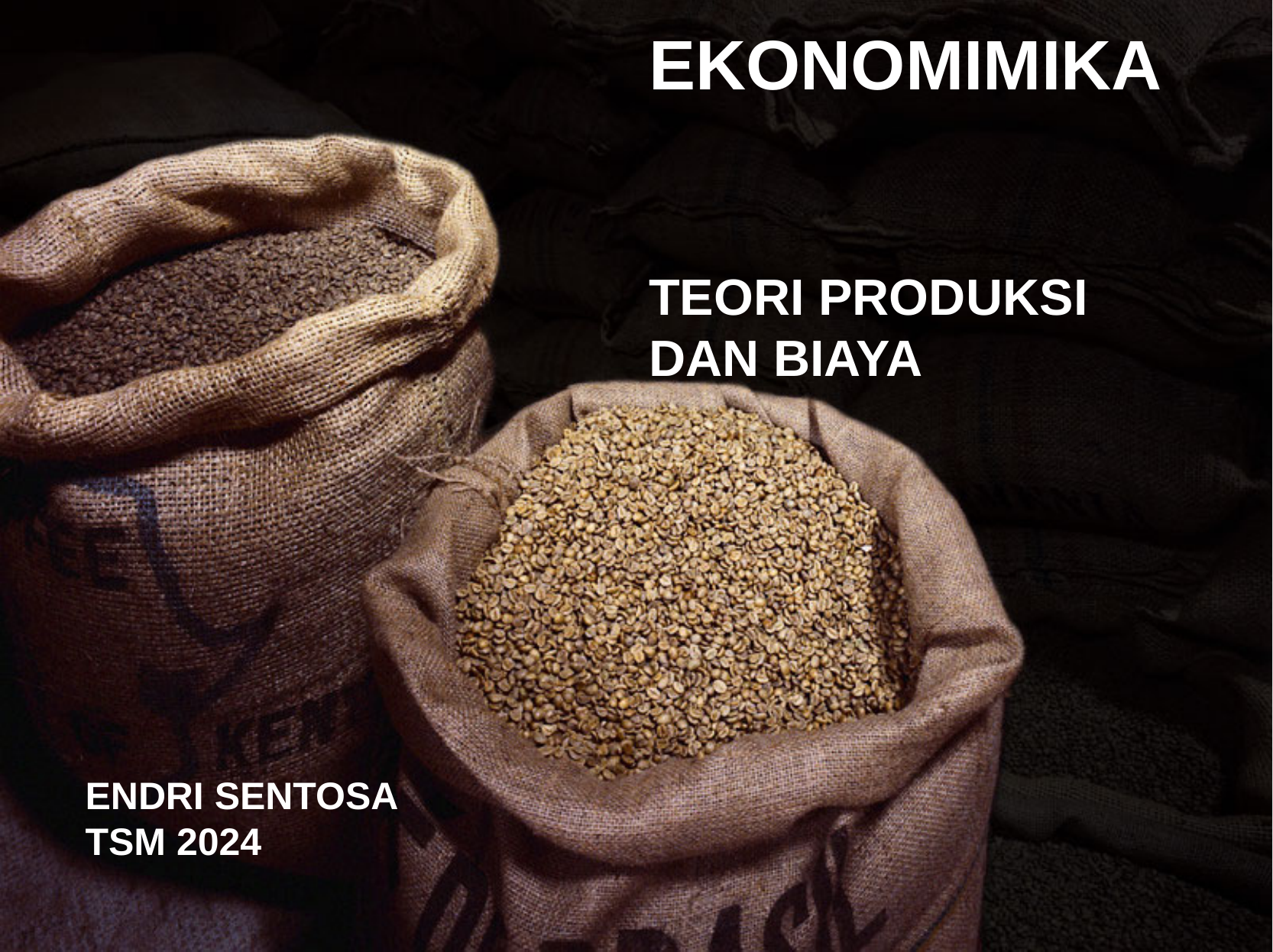

# EKONOMIMIKA TEORI PRODUKSI DAN BIAYA
ENDRI SENTOSA
TSM 2024